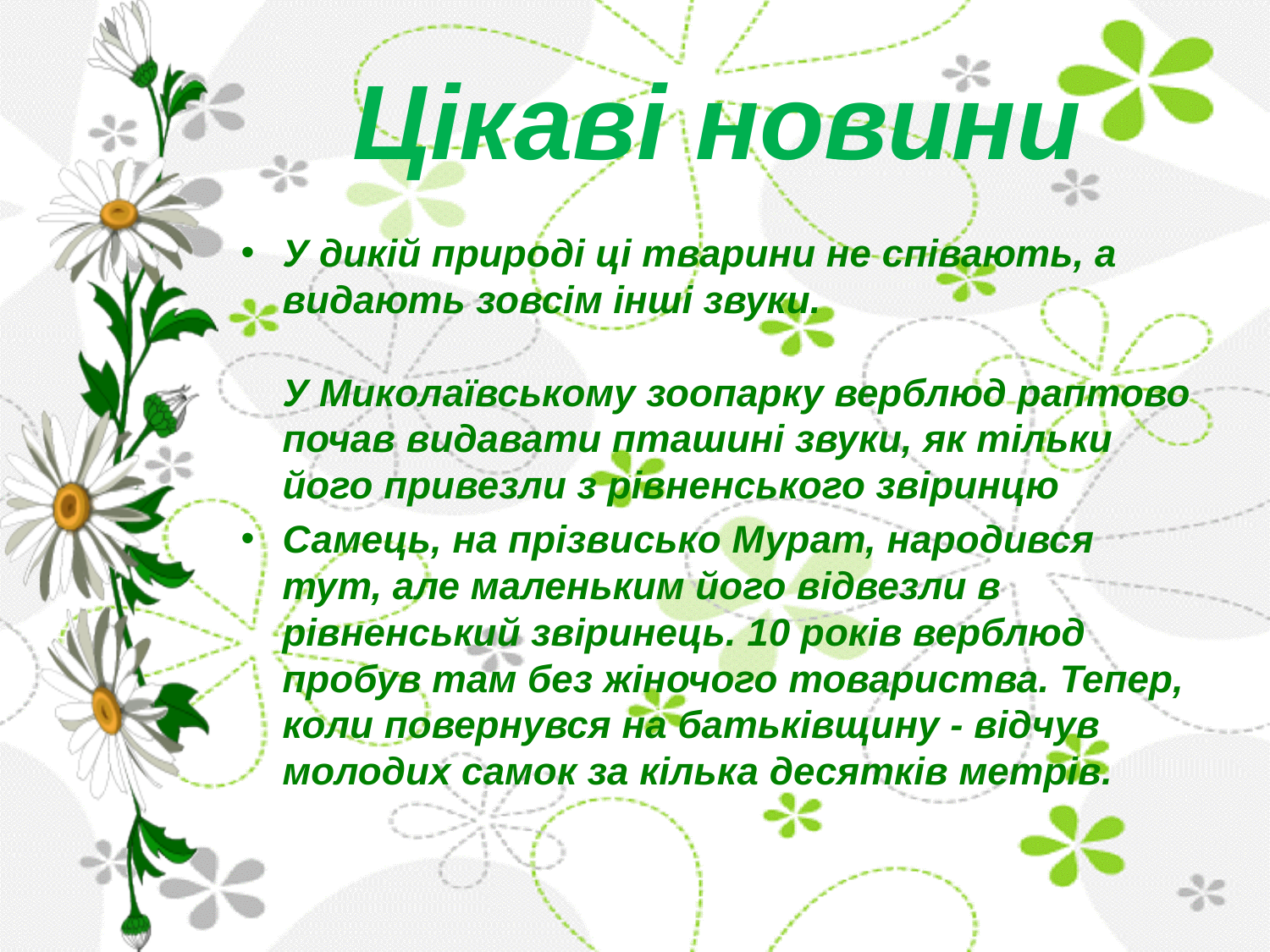

# Цікаві новини
У дикій природі ці тварини не співають, а видають зовсім інші звуки.
У Миколаївському зоопарку верблюд раптово почав видавати пташині звуки, як тільки його привезли з рівненського звіринцю
Самець, на прізвисько Мурат, народився тут, але маленьким його відвезли в рівненський звіринець. 10 років верблюд пробув там без жіночого товариства. Тепер, коли повернувся на батьківщину - відчув молодих самок за кілька десятків метрів.